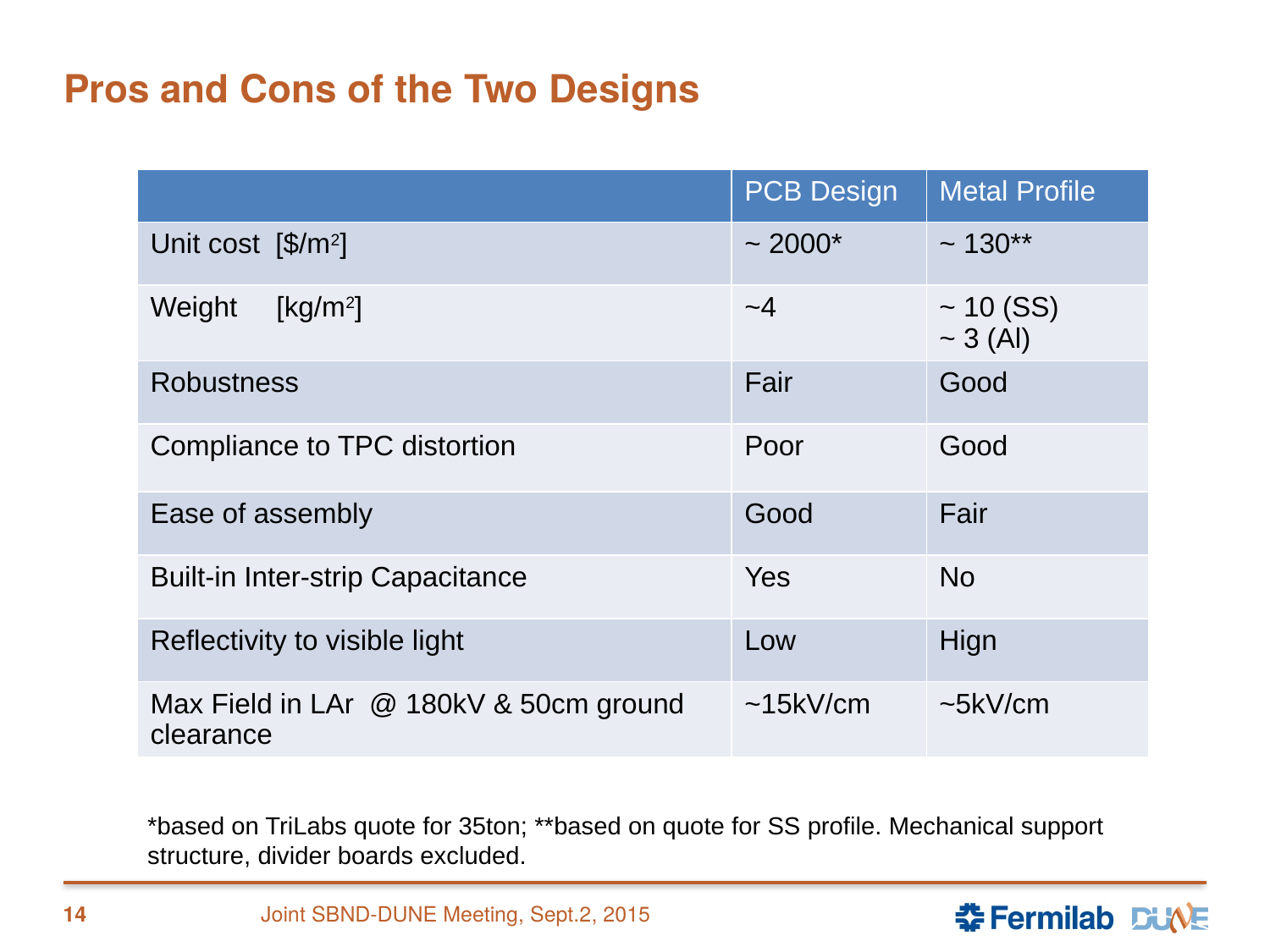

# Pros and Cons of the Two Designs
|  | PCB Design | Metal Profile |
| --- | --- | --- |
| Unit cost [$/m2] | ~ 2000\* | ~ 130\*\* |
| Weight [kg/m2] | ~4 | ~ 10 (SS) ~ 3 (Al) |
| Robustness | Fair | Good |
| Compliance to TPC distortion | Poor | Good |
| Ease of assembly | Good | Fair |
| Built-in Inter-strip Capacitance | Yes | No |
| Reflectivity to visible light | Low | Hign |
| Max Field in LAr @ 180kV & 50cm ground clearance | ~15kV/cm | ~5kV/cm |
*based on TriLabs quote for 35ton; **based on quote for SS profile. Mechanical support structure, divider boards excluded.
14
Joint SBND-DUNE Meeting, Sept.2, 2015